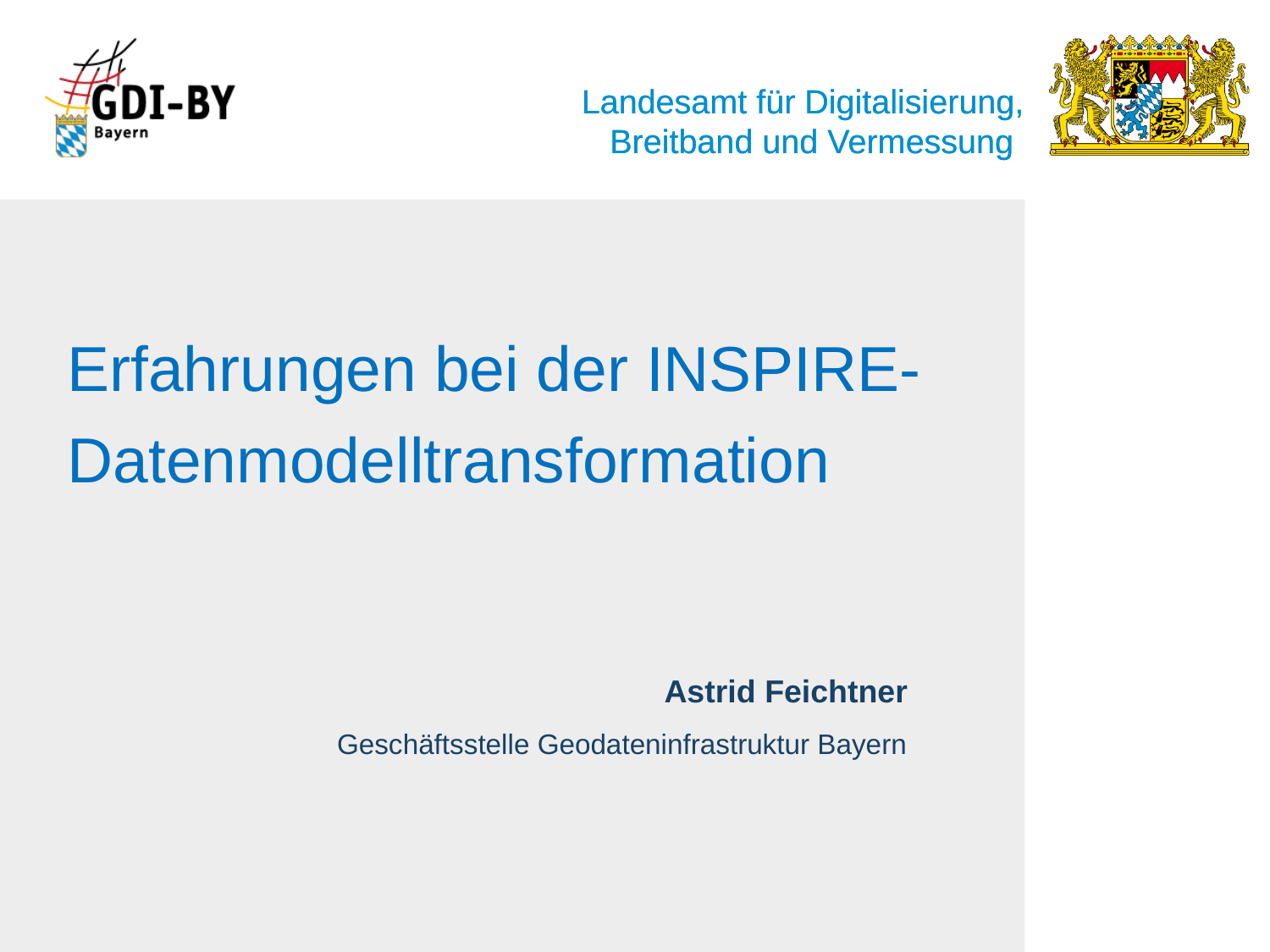

Erfahrungen bei der INSPIRE-Datenmodelltransformation
Astrid Feichtner
Geschäftsstelle Geodateninfrastruktur Bayern